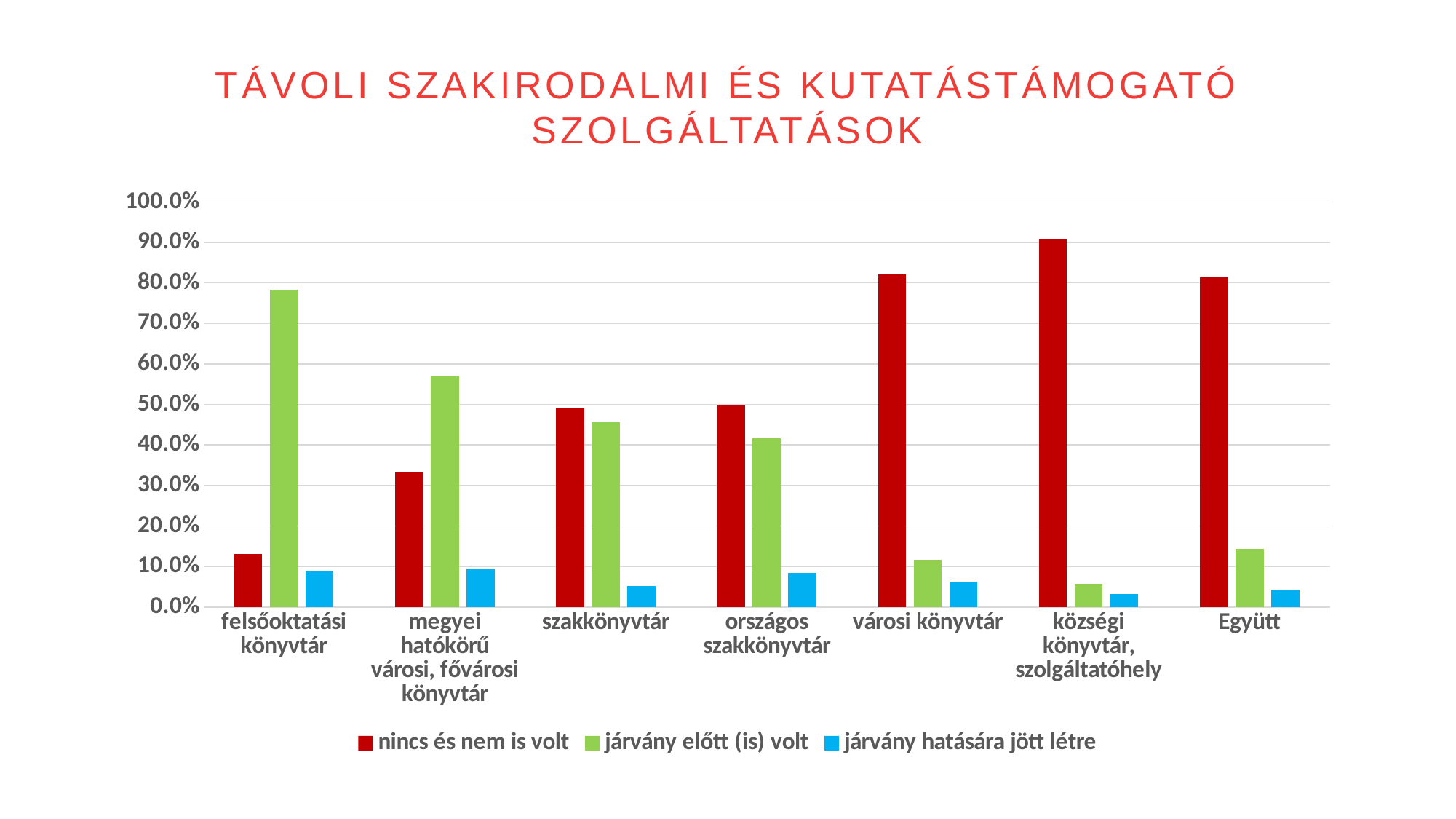

Távoli szakirodalmi és kutatástámogató szolgáltatások

### Chart

| Category | nincs és nem is volt | járvány előtt (is) volt | járvány hatására jött létre |
|---|---|---|---|
| felsőoktatási könyvtár | 0.13043478260869565 | 0.782608695652174 | 0.08695652173913043 |
| megyei hatókörű városi, fővárosi könyvtár | 0.33333333333333337 | 0.5714285714285715 | 0.09523809523809523 |
| szakkönyvtár | 0.4912280701754386 | 0.456140350877193 | 0.052631578947368425 |
| országos szakkönyvtár | 0.5 | 0.41666666666666663 | 0.08333333333333334 |
| városi könyvtár | 0.8214285714285714 | 0.11607142857142858 | 0.0625 |
| községi könyvtár, szolgáltatóhely | 0.9098360655737704 | 0.05737704918032786 | 0.03278688524590164 |
| Együtt | 0.8134642356241234 | 0.14305750350631136 | 0.043478260869565216 |